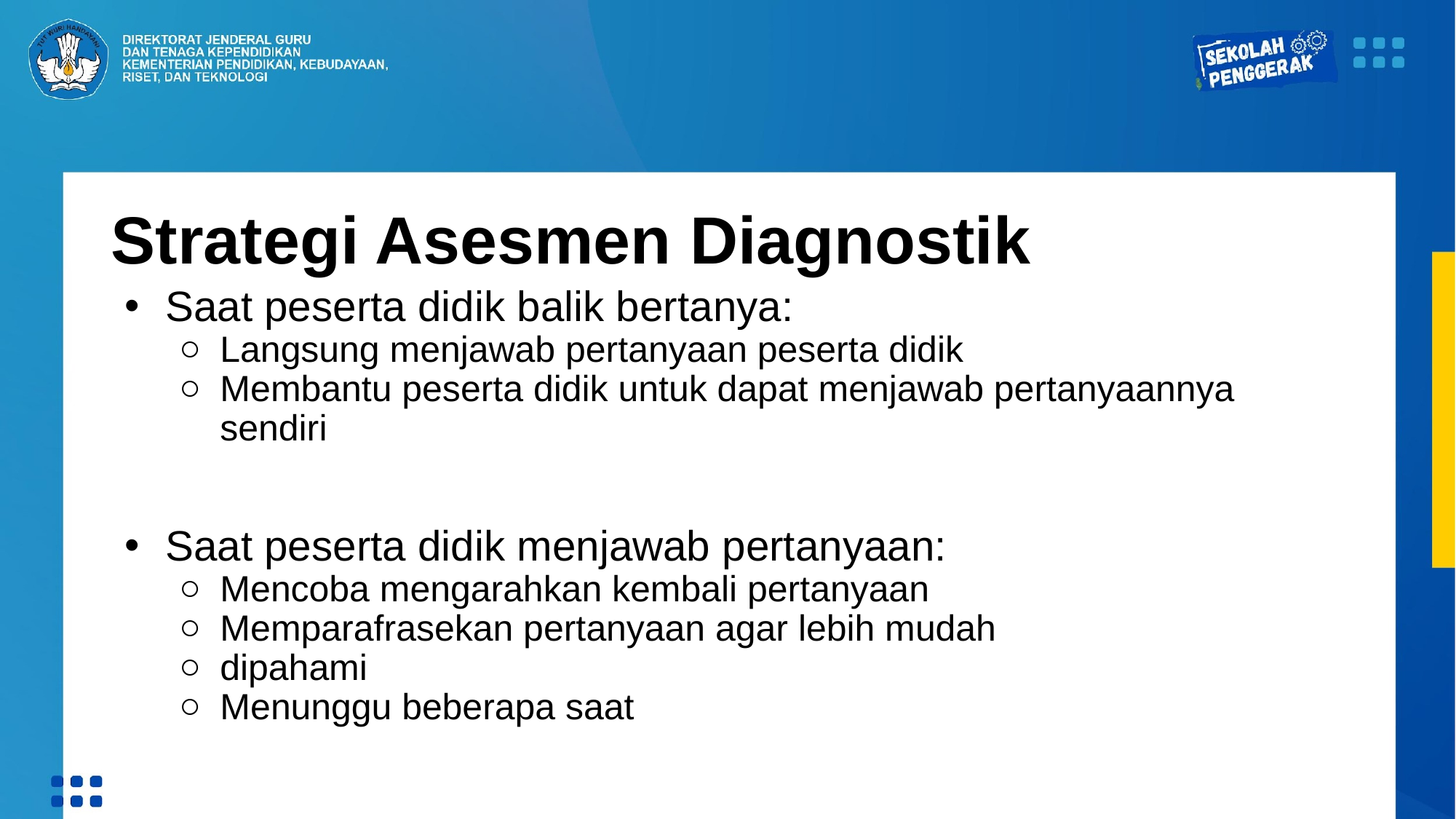

Strategi Asesmen Diagnostik
Saat peserta didik balik bertanya:
Langsung menjawab pertanyaan peserta didik
Membantu peserta didik untuk dapat menjawab pertanyaannya sendiri

Saat peserta didik menjawab pertanyaan:
Mencoba mengarahkan kembali pertanyaan
Memparafrasekan pertanyaan agar lebih mudah
dipahami
Menunggu beberapa saat